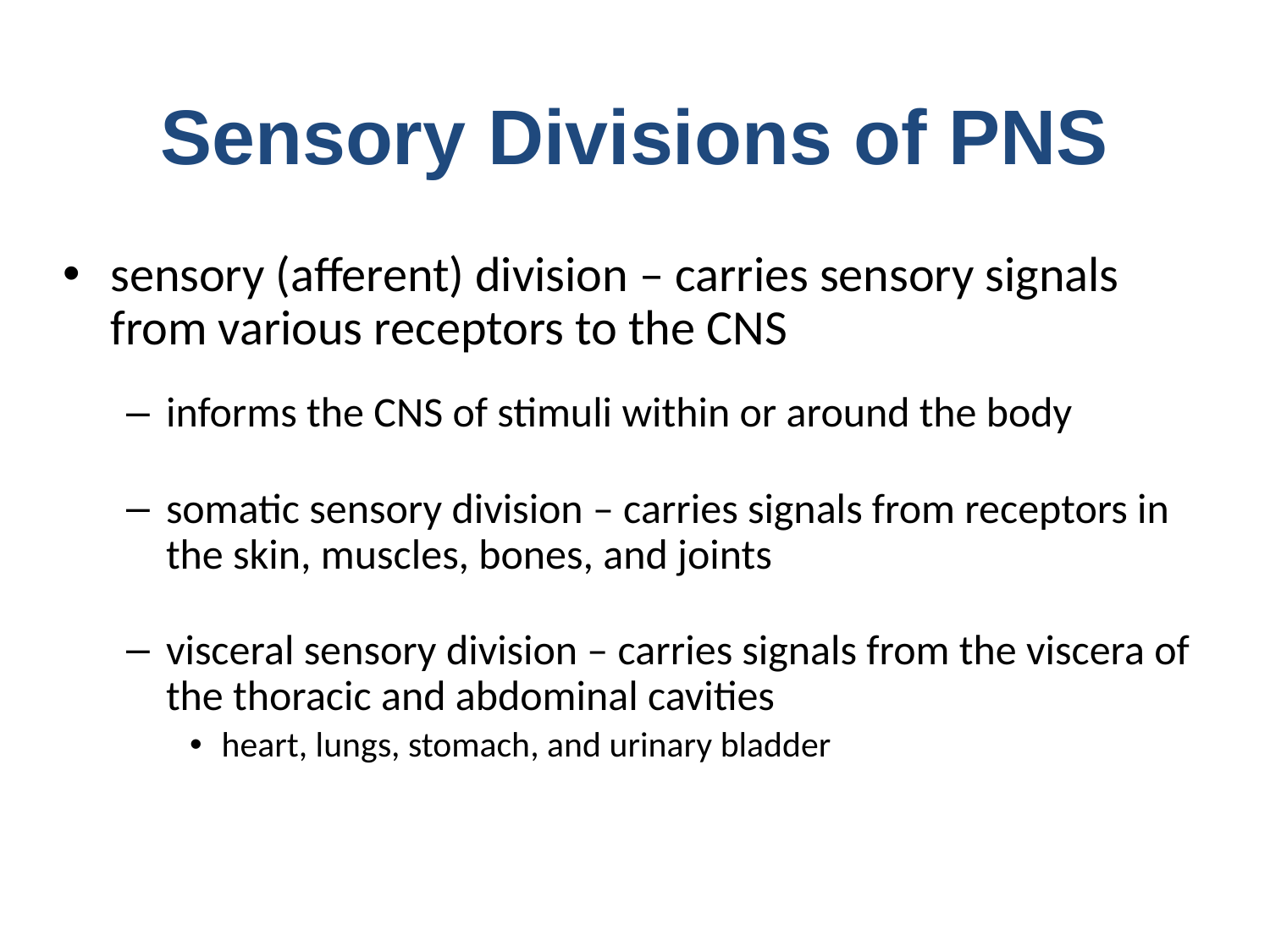

Sensory Divisions of PNS
sensory (afferent) division – carries sensory signals from various receptors to the CNS

informs the CNS of stimuli within or around the body

somatic sensory division – carries signals from receptors in the skin, muscles, bones, and joints

visceral sensory division – carries signals from the viscera of the thoracic and abdominal cavities
heart, lungs, stomach, and urinary bladder